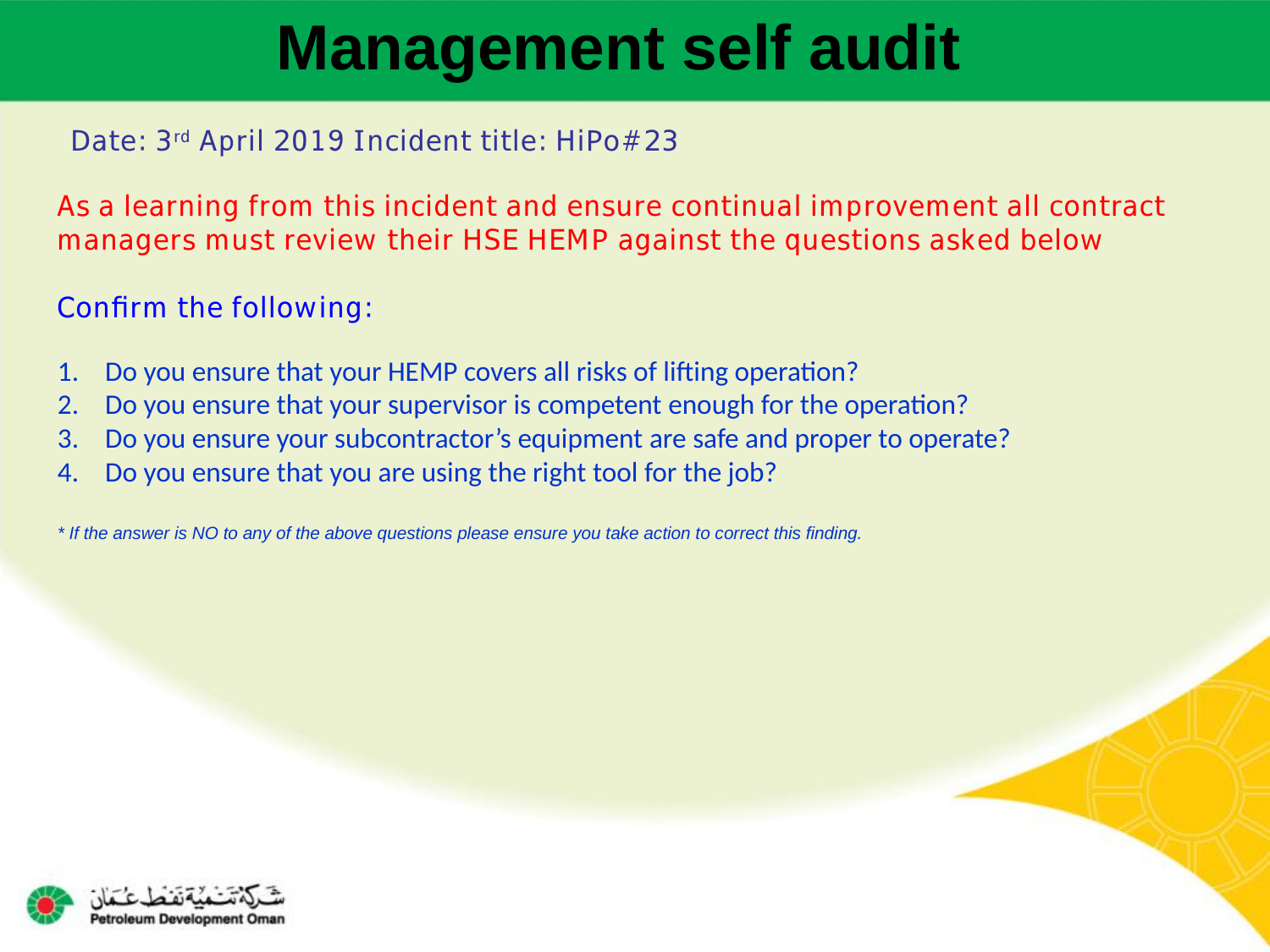

Management self audit

Date: 3rd April 2019 Incident title: HiPo#23

As a learning from this incident and ensure continual improvement all contract
managers must review their HSE HEMP against the questions asked below

Confirm the following:

Do you ensure that your HEMP covers all risks of lifting operation?
Do you ensure that your supervisor is competent enough for the operation?
Do you ensure your subcontractor’s equipment are safe and proper to operate?
Do you ensure that you are using the right tool for the job?

* If the answer is NO to any of the above questions please ensure you take action to correct this finding.